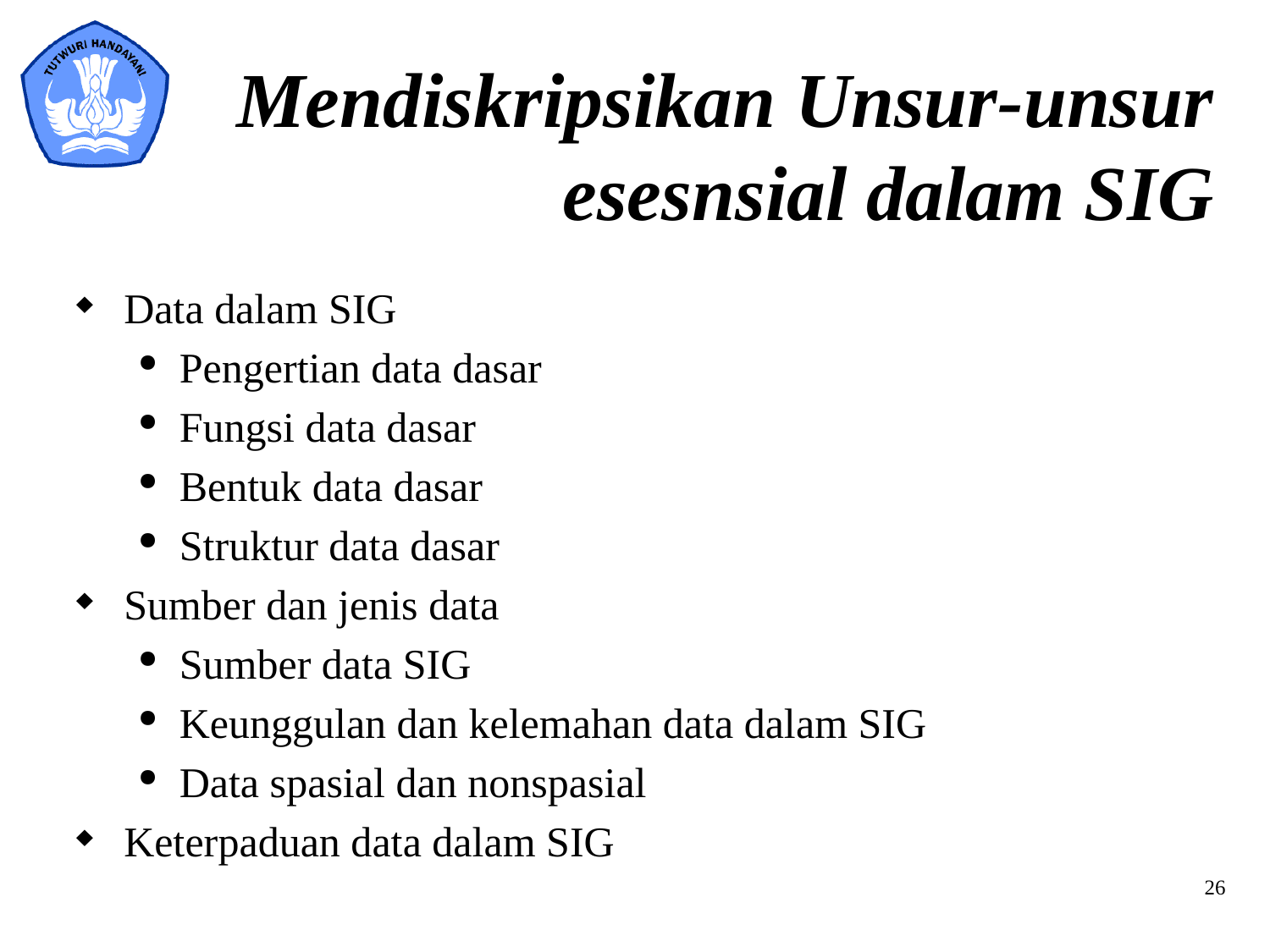

# Mendiskripsikan Unsur-unsur esesnsial dalam SIG
Data dalam SIG
Pengertian data dasar
Fungsi data dasar
Bentuk data dasar
Struktur data dasar
Sumber dan jenis data
Sumber data SIG
Keunggulan dan kelemahan data dalam SIG
Data spasial dan nonspasial
Keterpaduan data dalam SIG
26